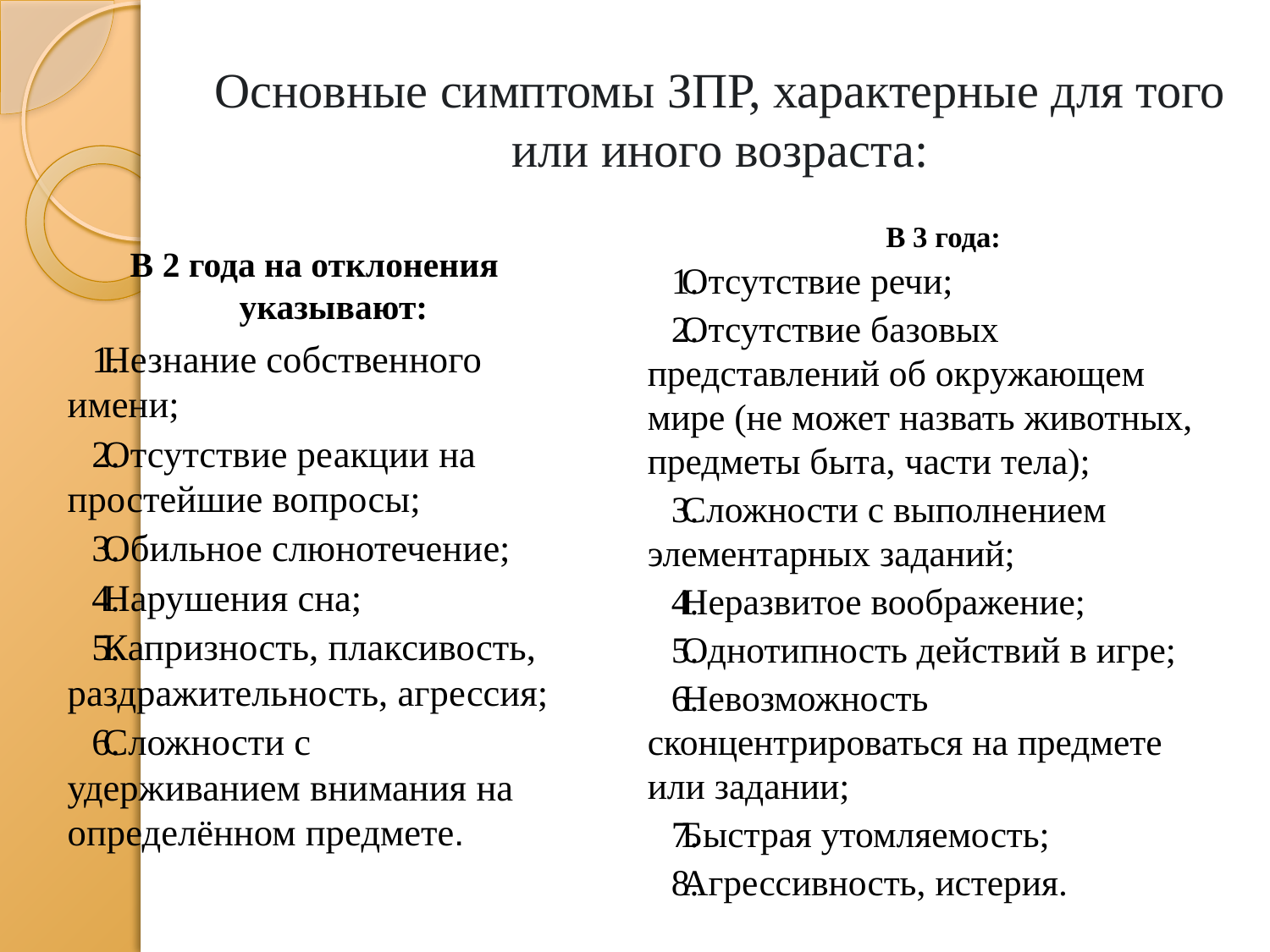

# Основные симптомы ЗПР, характерные для того или иного возраста:
В 3 года:
Отсутствие речи;
Отсутствие базовых представлений об окружающем мире (не может назвать животных, предметы быта, части тела);
Сложности с выполнением элементарных заданий;
Неразвитое воображение;
Однотипность действий в игре;
Невозможность сконцентрироваться на предмете или задании;
Быстрая утомляемость;
Агрессивность, истерия.
В 2 года на отклонения указывают:
Незнание собственного имени;
Отсутствие реакции на простейшие вопросы;
Обильное слюнотечение;
Нарушения сна;
Капризность, плаксивость, раздражительность, агрессия;
Сложности с удерживанием внимания на определённом предмете.